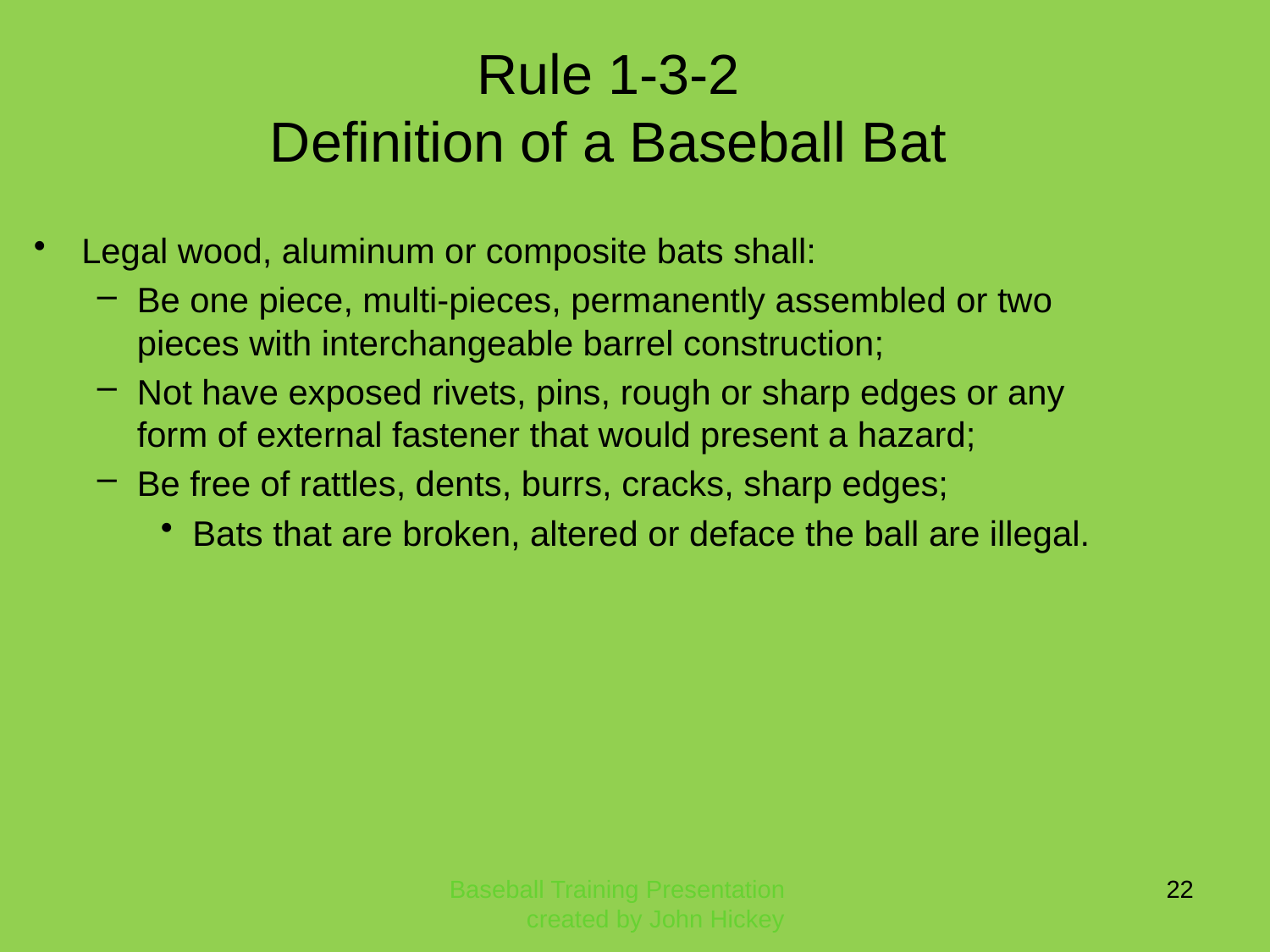

Rule 1-3-2
Definition of a Baseball Bat
Legal wood, aluminum or composite bats shall:
Be one piece, multi-pieces, permanently assembled or two pieces with interchangeable barrel construction;
Not have exposed rivets, pins, rough or sharp edges or any form of external fastener that would present a hazard;
Be free of rattles, dents, burrs, cracks, sharp edges;
Bats that are broken, altered or deface the ball are illegal.
Baseball Training Presentation            created by John Hickey
22